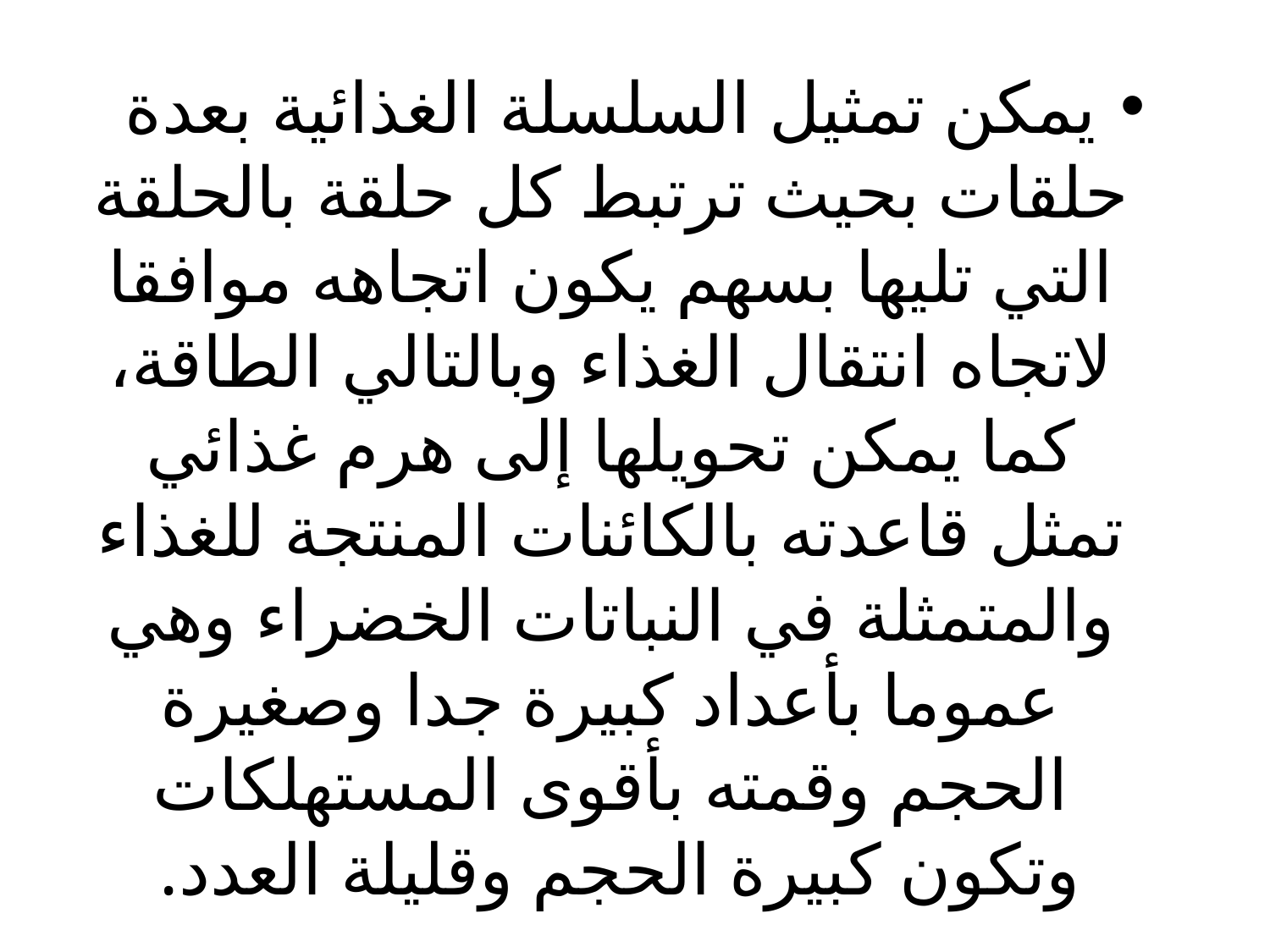

يمكن تمثيل السلسلة الغذائية بعدة حلقات بحيث ترتبط كل حلقة بالحلقة التي تليها بسهم يكون اتجاهه موافقا لاتجاه انتقال الغذاء وبالتالي الطاقة، كما يمكن تحويلها إلى هرم غذائي تمثل قاعدته بالكائنات المنتجة للغذاء والمتمثلة في النباتات الخضراء وهي عموما بأعداد كبيرة جدا وصغيرة الحجم وقمته بأقوى المستهلكات وتكون كبيرة الحجم وقليلة العدد.